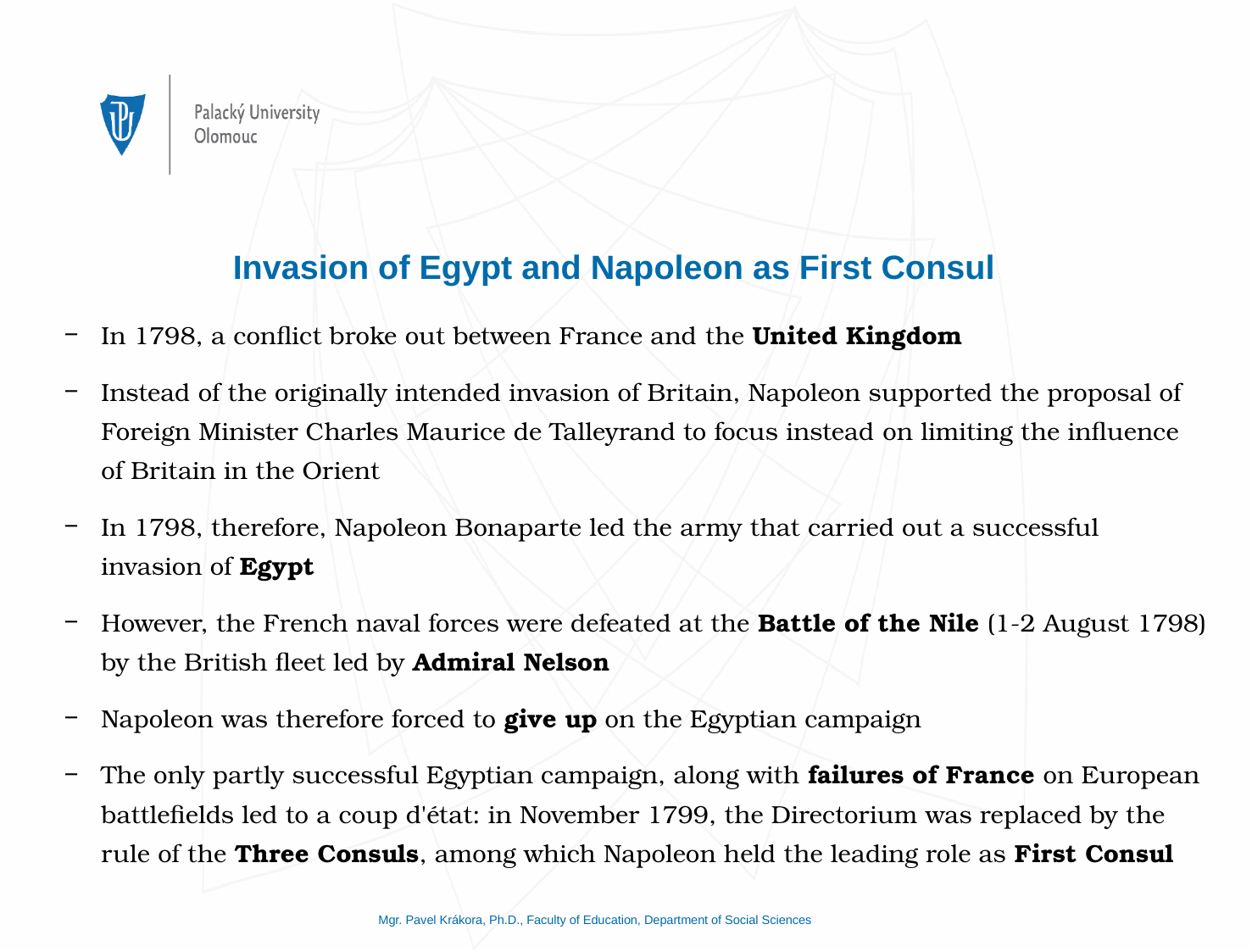

# Invasion of Egypt and Napoleon as First Consul
In 1798, a conflict broke out between France and the United Kingdom
Instead of the originally intended invasion of Britain, Napoleon supported the proposal of Foreign Minister Charles Maurice de Talleyrand to focus instead on limiting the influence of Britain in the Orient
In 1798, therefore, Napoleon Bonaparte led the army that carried out a successful invasion of Egypt
However, the French naval forces were defeated at the Battle of the Nile (1-2 August 1798) by the British fleet led by Admiral Nelson
Napoleon was therefore forced to give up on the Egyptian campaign
The only partly successful Egyptian campaign, along with failures of France on European battlefields led to a coup d'état: in November 1799, the Directorium was replaced by the rule of the Three Consuls, among which Napoleon held the leading role as First Consul

Mgr. Pavel Krákora, Ph.D., Faculty of Education, Department of Social Sciences